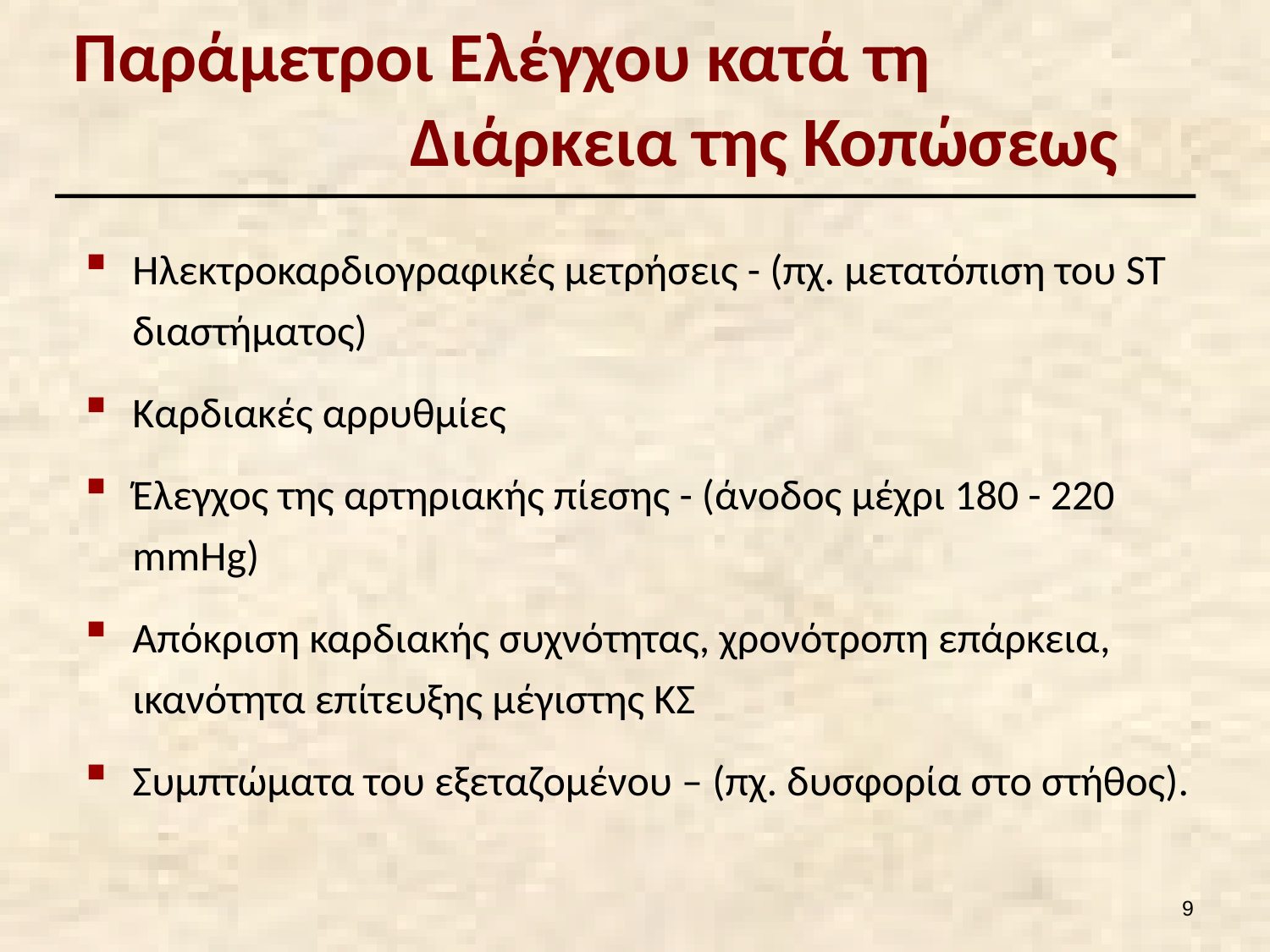

# Παράμετροι Ελέγχου κατά τη                                  Διάρκεια της Κοπώσεως

Ηλεκτροκαρδιογραφικές μετρήσεις - (πχ. μετατόπιση του ST διαστήματος)
Καρδιακές αρρυθμίες
Έλεγχος της αρτηριακής πίεσης - (άνοδος μέχρι 180 - 220 mmHg)
Απόκριση καρδιακής συχνότητας, χρονότροπη επάρκεια, ικανότητα επίτευξης μέγιστης ΚΣ
Συμπτώματα του εξεταζομένου – (πχ. δυσφορία στο στήθος).

9